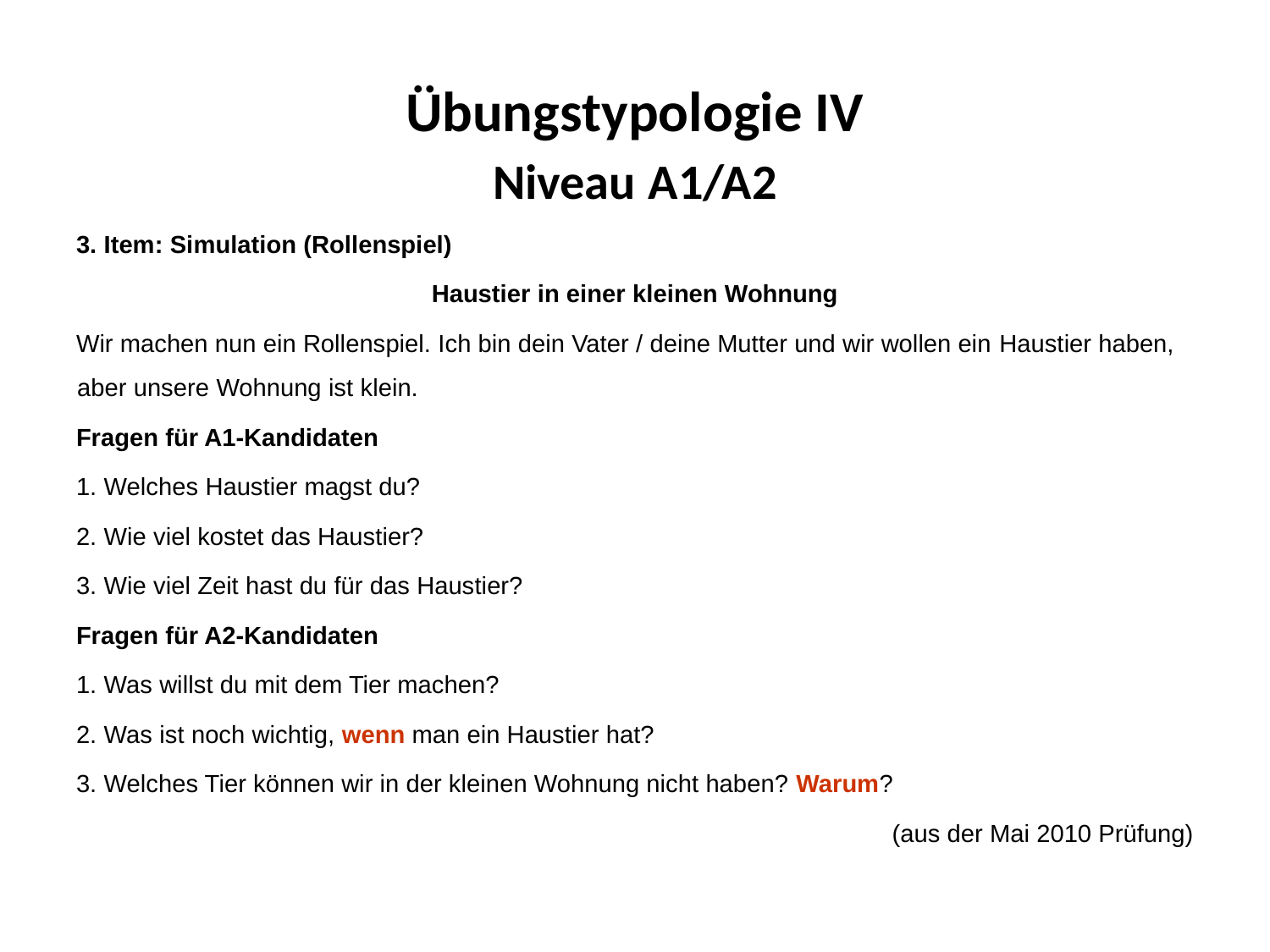

# Übungstypologie IV Niveau A1/A2
3. Item: Simulation (Rollenspiel)
Haustier in einer kleinen Wohnung
Wir machen nun ein Rollenspiel. Ich bin dein Vater / deine Mutter und wir wollen ein Haustier haben, aber unsere Wohnung ist klein.
Fragen für A1-Kandidaten
1. Welches Haustier magst du?
2. Wie viel kostet das Haustier?
3. Wie viel Zeit hast du für das Haustier?
Fragen für A2-Kandidaten
1. Was willst du mit dem Tier machen?
2. Was ist noch wichtig, wenn man ein Haustier hat?
3. Welches Tier können wir in der kleinen Wohnung nicht haben? Warum?
(aus der Mai 2010 Prüfung)